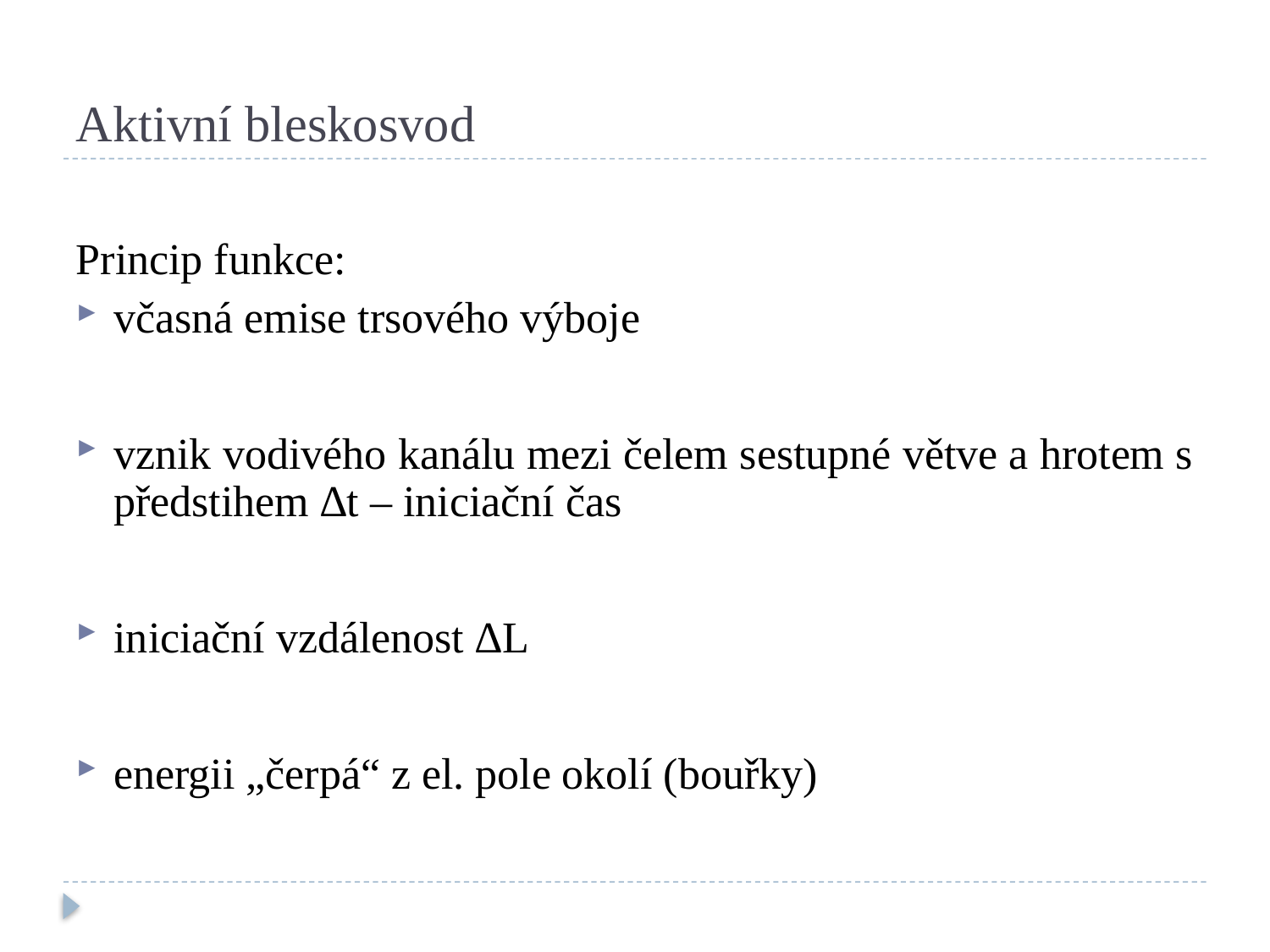

# Aktivní bleskosvod

Princip funkce:
včasná emise trsového výboje

vznik vodivého kanálu mezi čelem sestupné větve a hrotem s předstihem ∆t – iniciační čas

iniciační vzdálenost ∆L

energii „čerpá“ z el. pole okolí (bouřky)